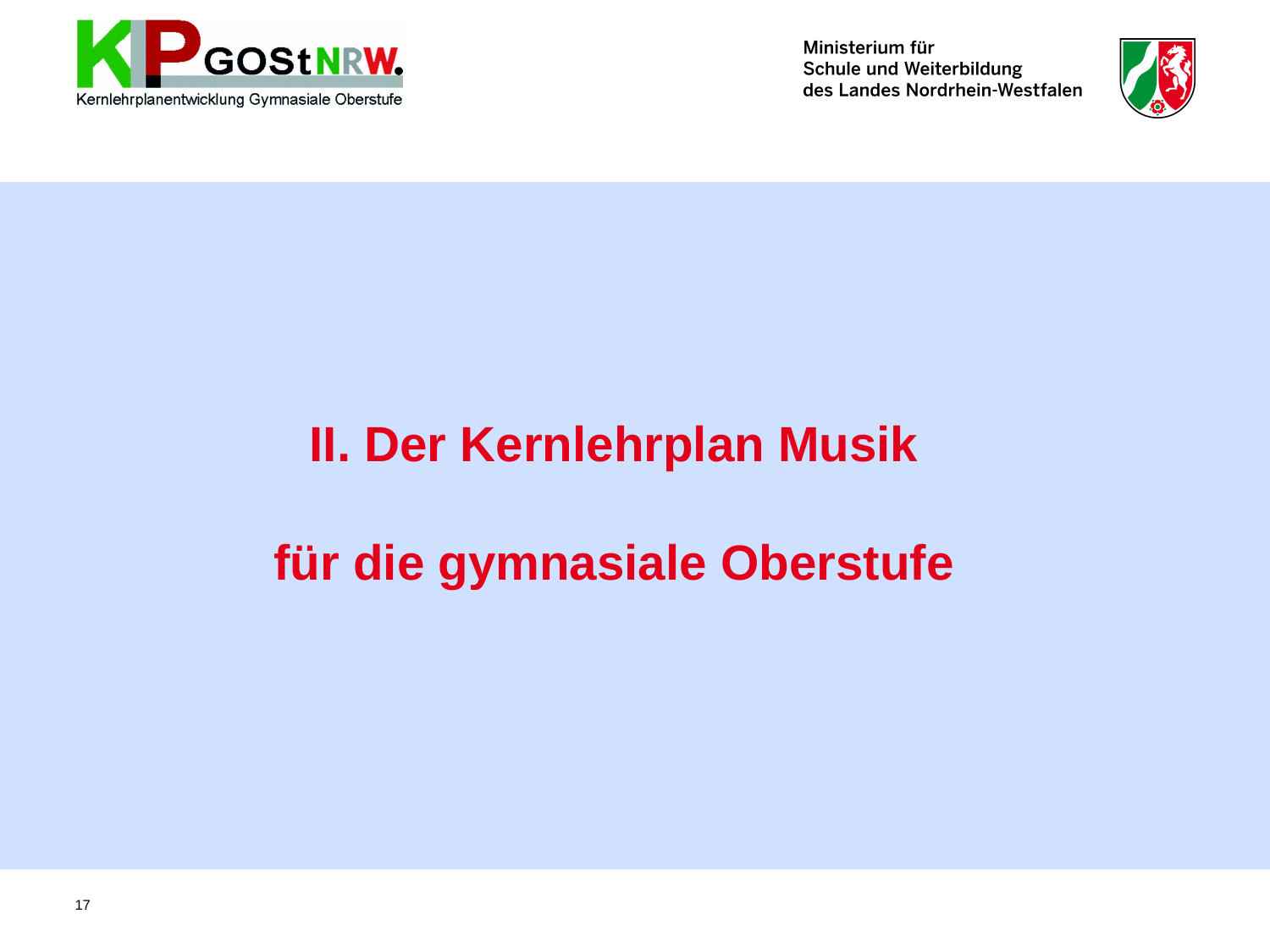

II. Der Kernlehrplan Musik
für die gymnasiale Oberstufe
17